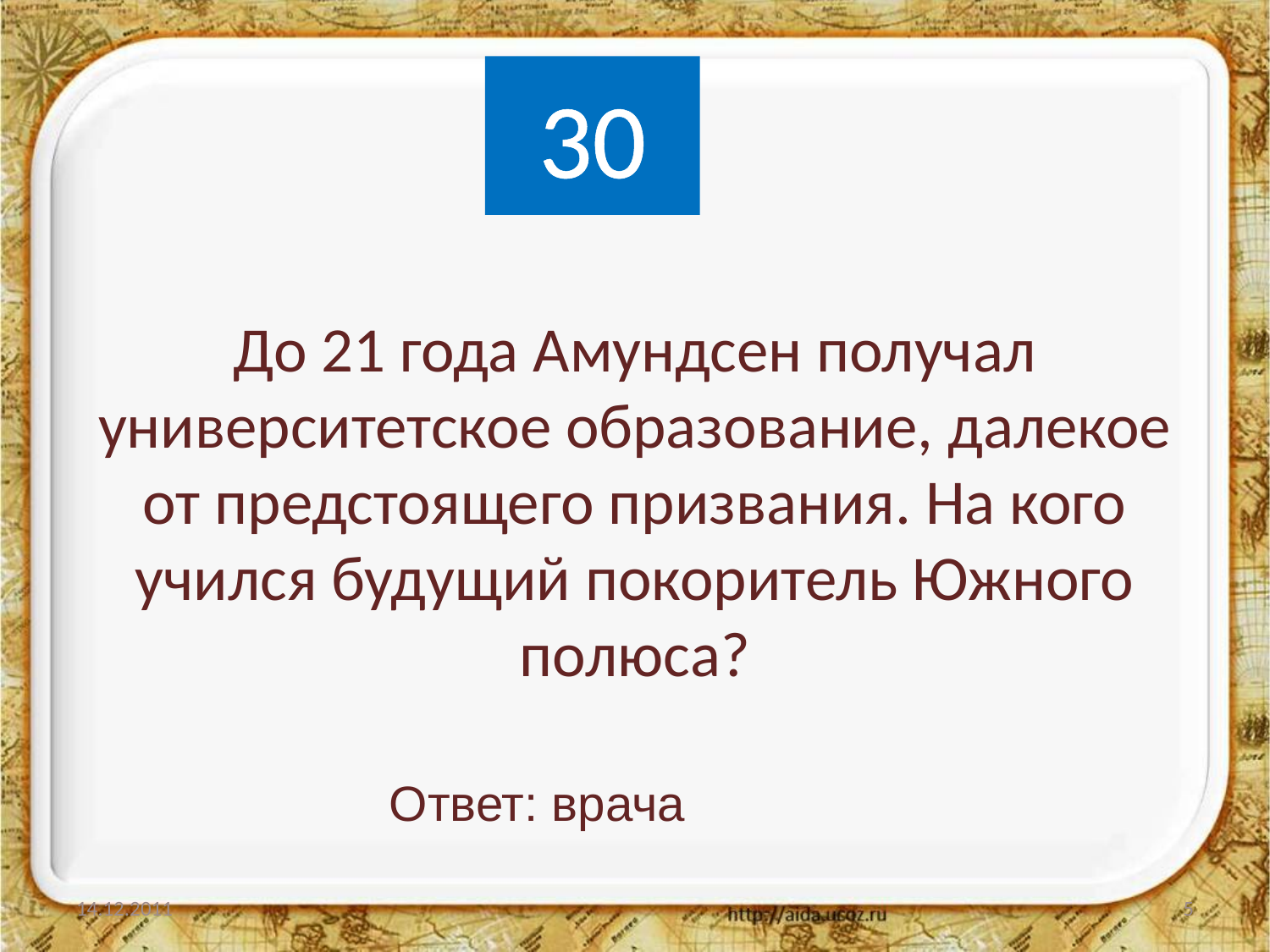

# 30

До 21 года Амундсен получал университетское образование, далекое от предстоящего призвания. На кого учился будущий покоритель Южного полюса?
Ответ: врача
14.12.2011
5